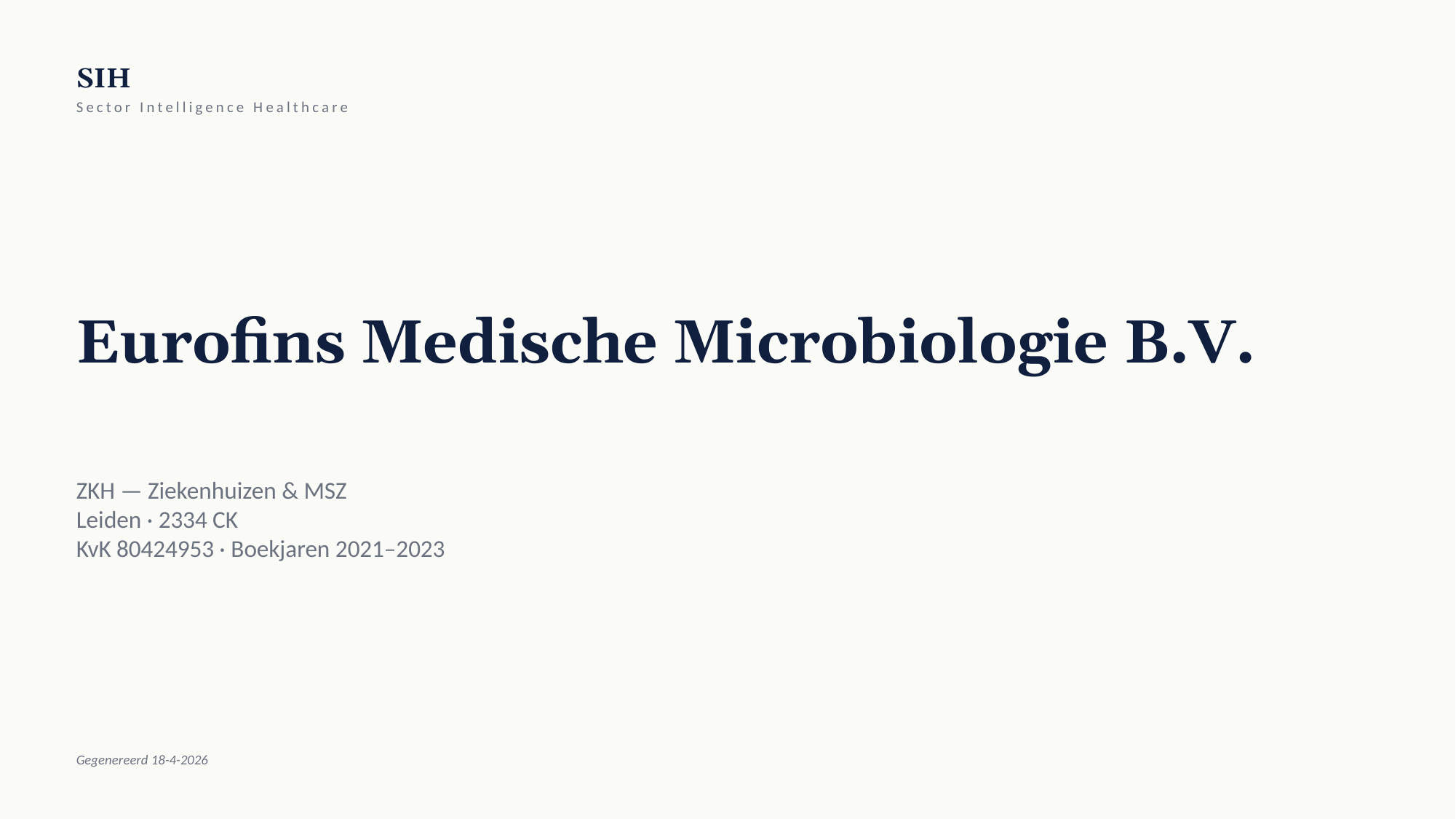

SIH
Sector Intelligence Healthcare
Eurofins Medische Microbiologie B.V.
ZKH — Ziekenhuizen & MSZ
Leiden · 2334 CK
KvK 80424953 · Boekjaren 2021–2023
Gegenereerd 18-4-2026